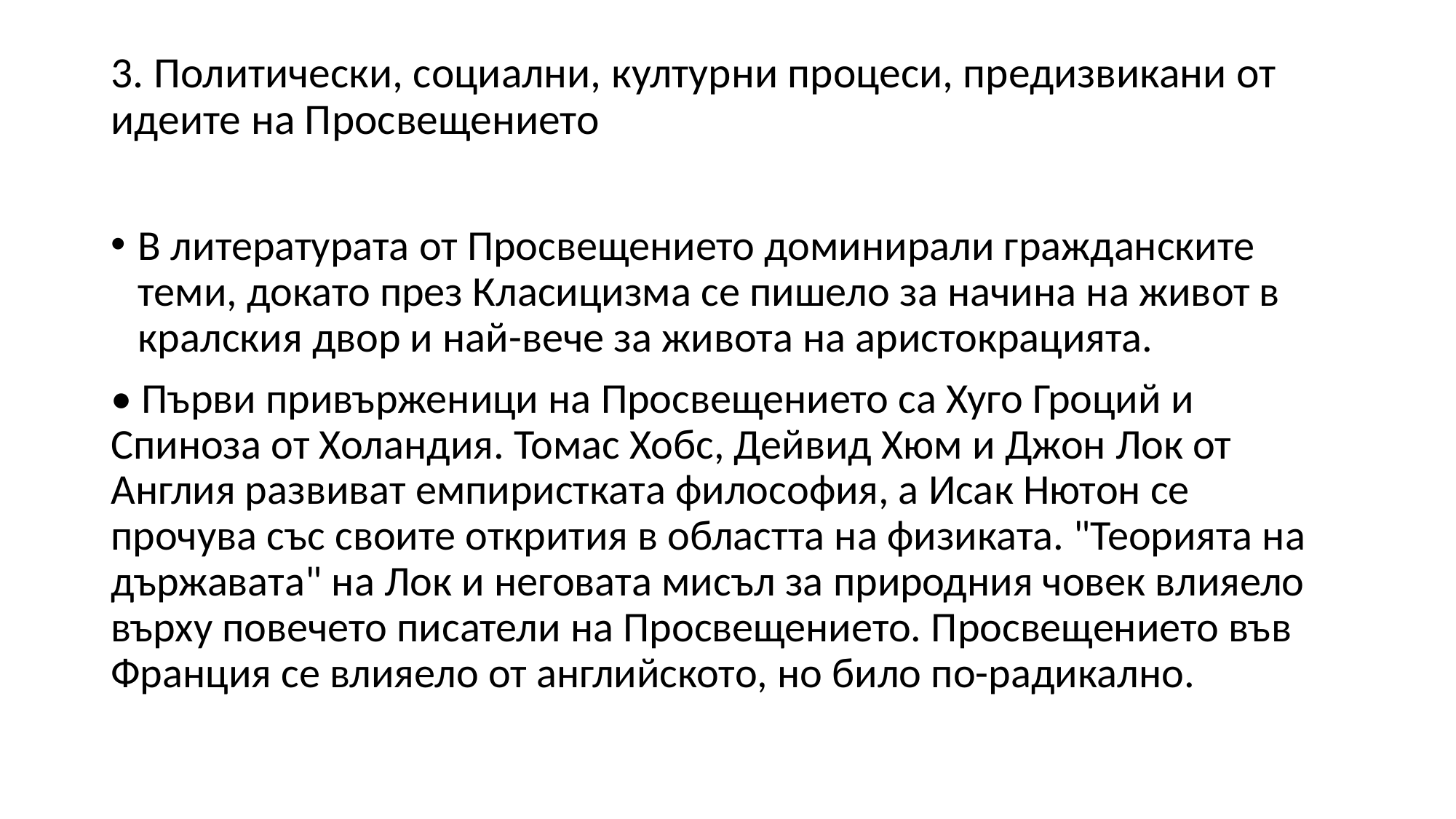

# 3. Политически, социални, културни процеси, предизвикани от идеите на Просвещението
В литературата от Просвещението доминирали гражданските теми, докато през Класицизма се пишело за начина на живот в кралския двор и най-вече за живота на аристокрацията.
• Първи привърженици на Πросвещението са Хуго Гроций и Спиноза от Холандия. Томас Хобс, Дейвид Хюм и Джон Лок от Англия развиват емпиристката философия, а Исак Нютон се прочува със своите открития в областта на физиката. "Теорията на държавата" на Лок и неговата мисъл за природния човек влияело върху повечето писатели на Просвещението. Просвещението във Франция се влияело от английското, но било по-радикално.